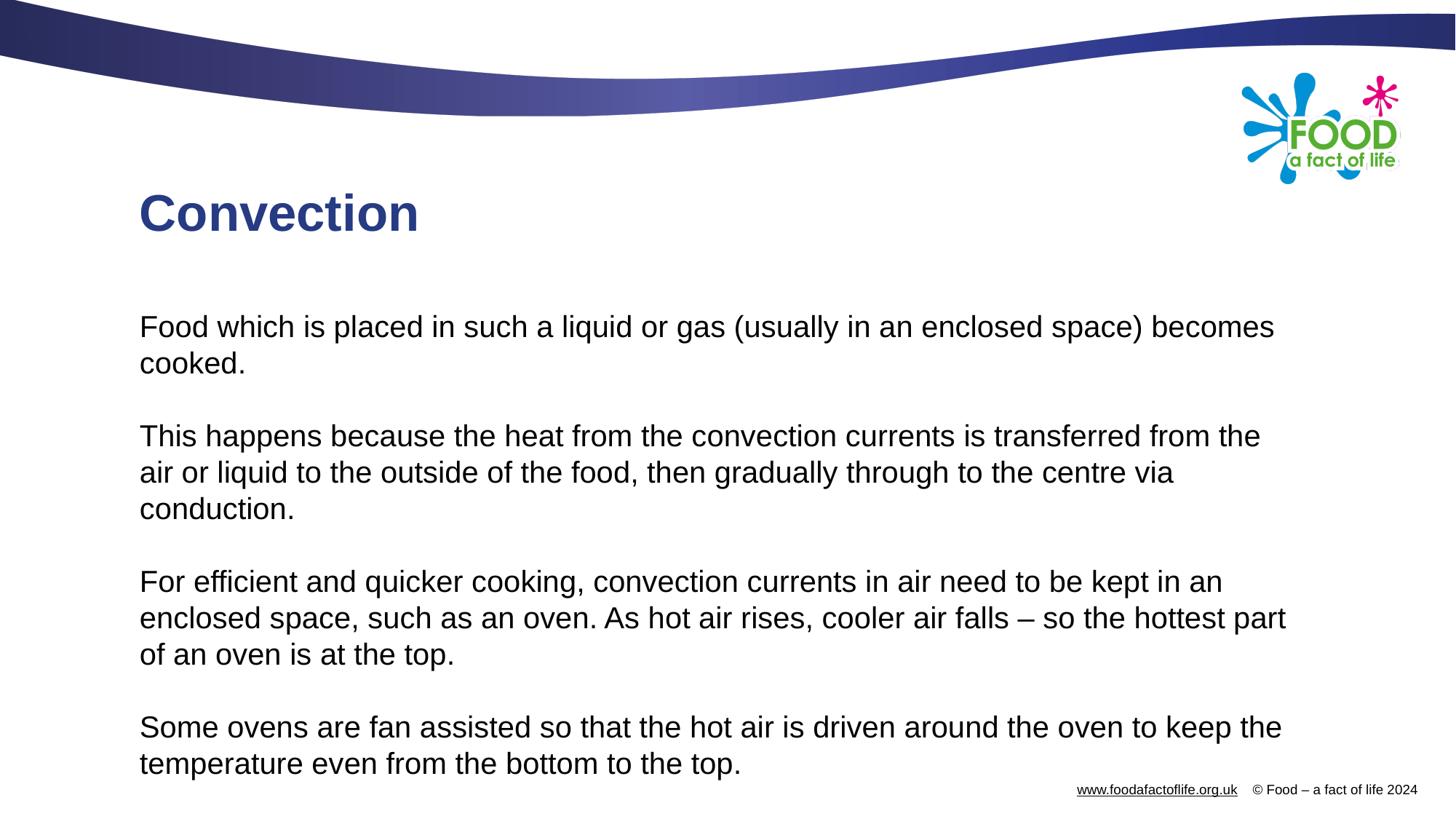

# Convection
Food which is placed in such a liquid or gas (usually in an enclosed space) becomes cooked.
This happens because the heat from the convection currents is transferred from the air or liquid to the outside of the food, then gradually through to the centre via conduction.
For efficient and quicker cooking, convection currents in air need to be kept in an enclosed space, such as an oven. As hot air rises, cooler air falls – so the hottest part of an oven is at the top.
Some ovens are fan assisted so that the hot air is driven around the oven to keep the temperature even from the bottom to the top.